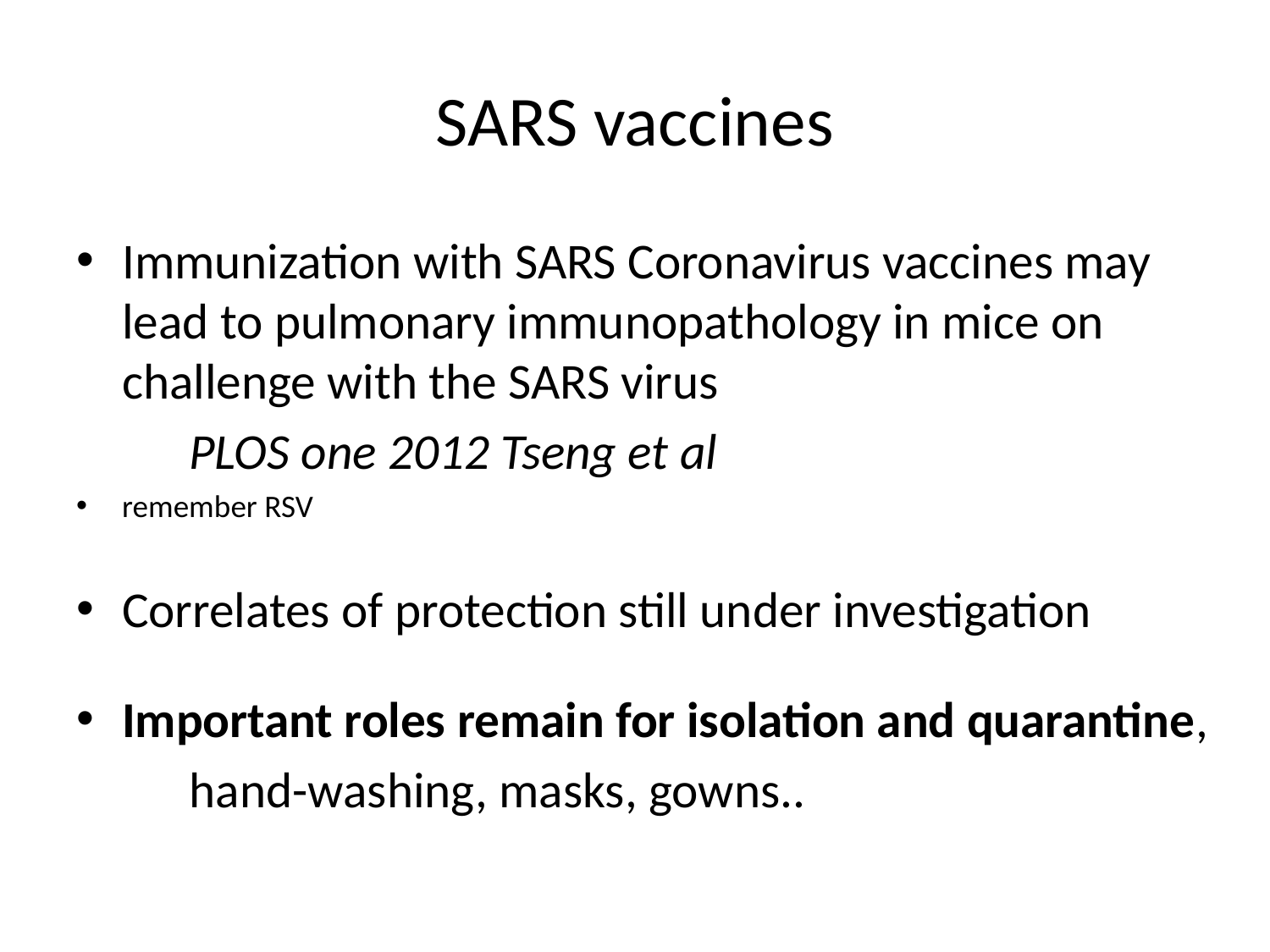

# SARS vaccines
Immunization with SARS Coronavirus vaccines may lead to pulmonary immunopathology in mice on challenge with the SARS virus
	PLOS one 2012 Tseng et al
remember RSV

Correlates of protection still under investigation

Important roles remain for isolation and quarantine,
	hand-washing, masks, gowns..